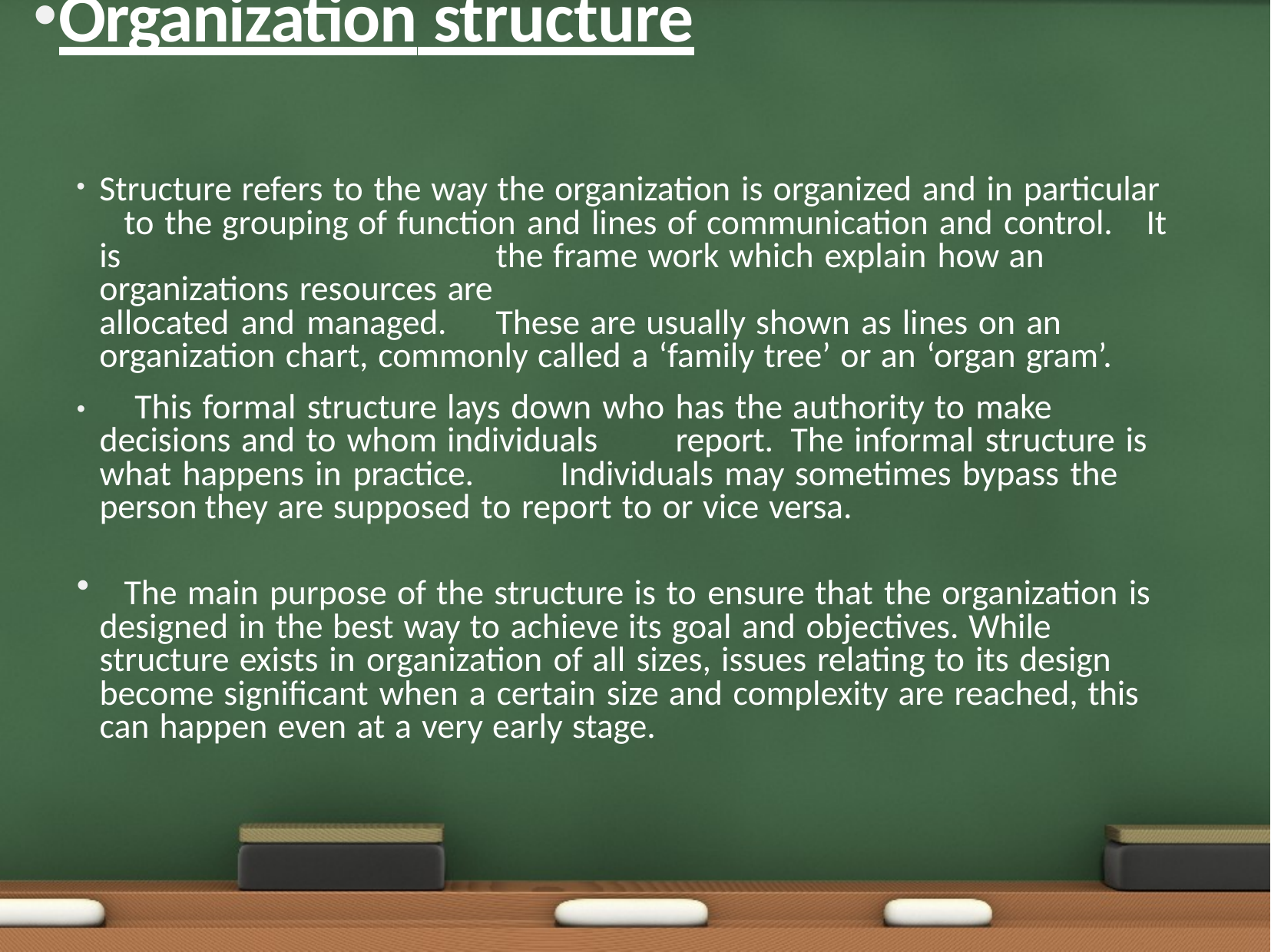

Organization structure
Structure refers to the way the organization is organized and in particular 	to the grouping of function and lines of communication and control.	It is 	the frame work which explain how an organizations resources are 	allocated and managed.	These are usually shown as lines on an 	organization chart, commonly called a ‘family tree’ or an ‘organ gram’.
This formal structure lays down who has the authority to make decisions and to whom individuals	report.	The informal structure is what happens in practice.	Individuals may sometimes bypass the person they are supposed to report to or vice versa.
•
	The main purpose of the structure is to ensure that the organization is designed in the best way to achieve its goal and objectives. While structure exists in organization of all sizes, issues relating to its design become signiﬁcant when a certain size and complexity are reached, this can happen even at a very early stage.